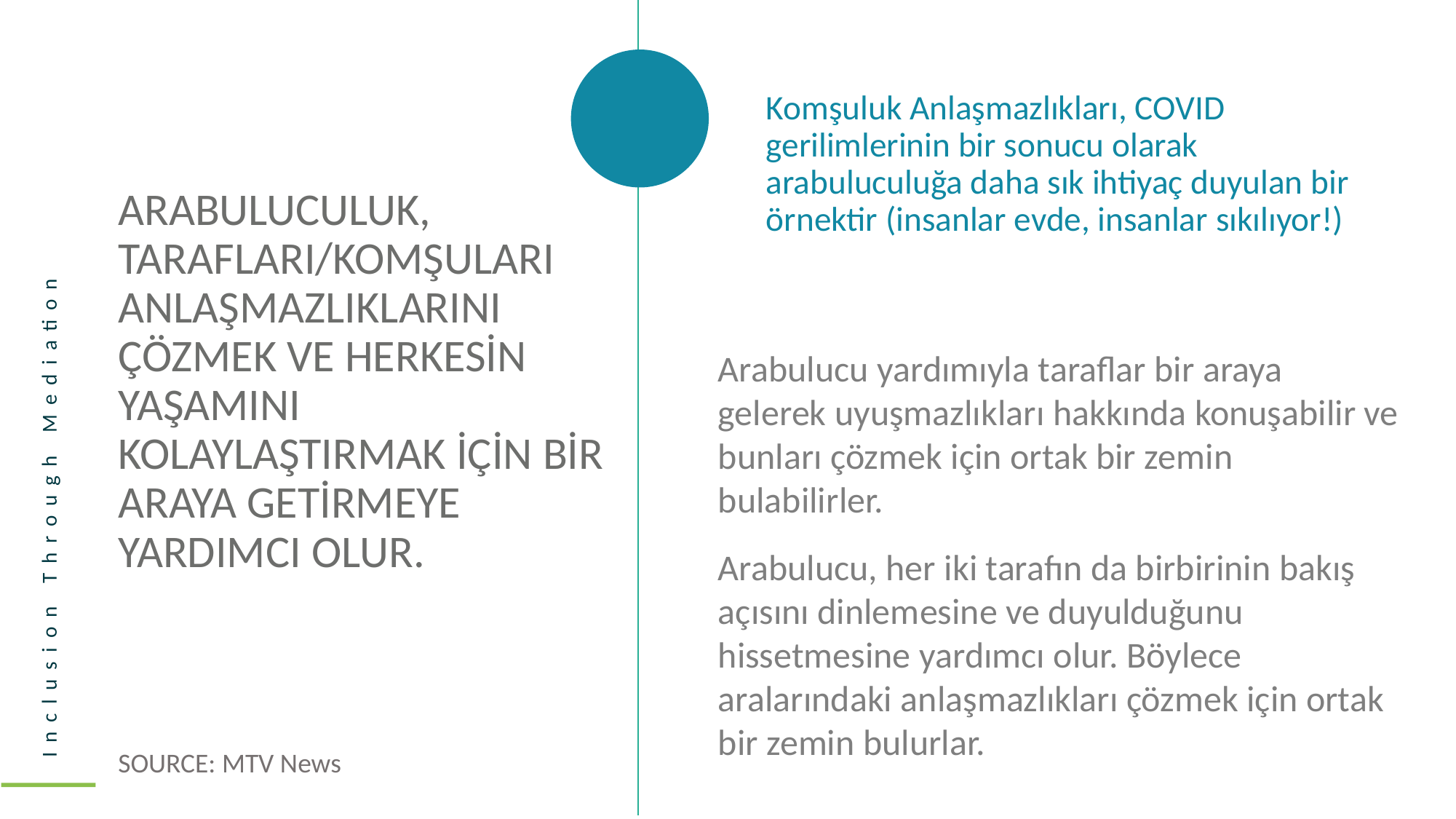

Komşuluk Anlaşmazlıkları, COVID gerilimlerinin bir sonucu olarak arabuluculuğa daha sık ihtiyaç duyulan bir örnektir (insanlar evde, insanlar sıkılıyor!)
ARABULUCULUK, TARAFLARI/KOMŞULARI ANLAŞMAZLIKLARINI ÇÖZMEK VE HERKESİN YAŞAMINI KOLAYLAŞTIRMAK İÇİN BİR ARAYA GETİRMEYE YARDIMCI OLUR.
Arabulucu yardımıyla taraflar bir araya gelerek uyuşmazlıkları hakkında konuşabilir ve bunları çözmek için ortak bir zemin bulabilirler.
Arabulucu, her iki tarafın da birbirinin bakış açısını dinlemesine ve duyulduğunu hissetmesine yardımcı olur. Böylece aralarındaki anlaşmazlıkları çözmek için ortak bir zemin bulurlar.
SOURCE: MTV News